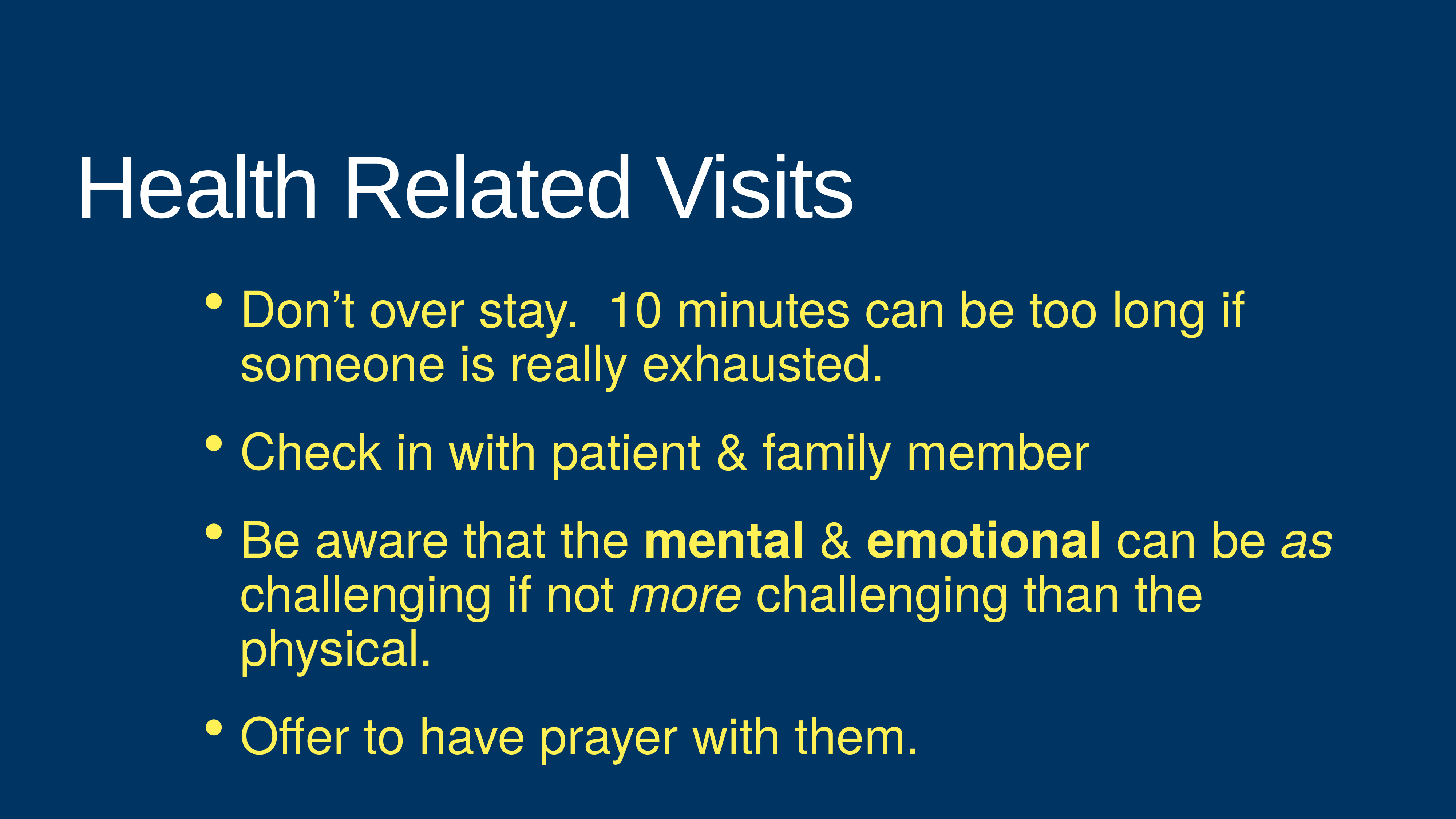

# Health Related Visits
Don’t over stay.  10 minutes can be too long if someone is really exhausted.
Check in with patient & family member
Be aware that the mental & emotional can be as challenging if not more challenging than the physical.
Offer to have prayer with them.